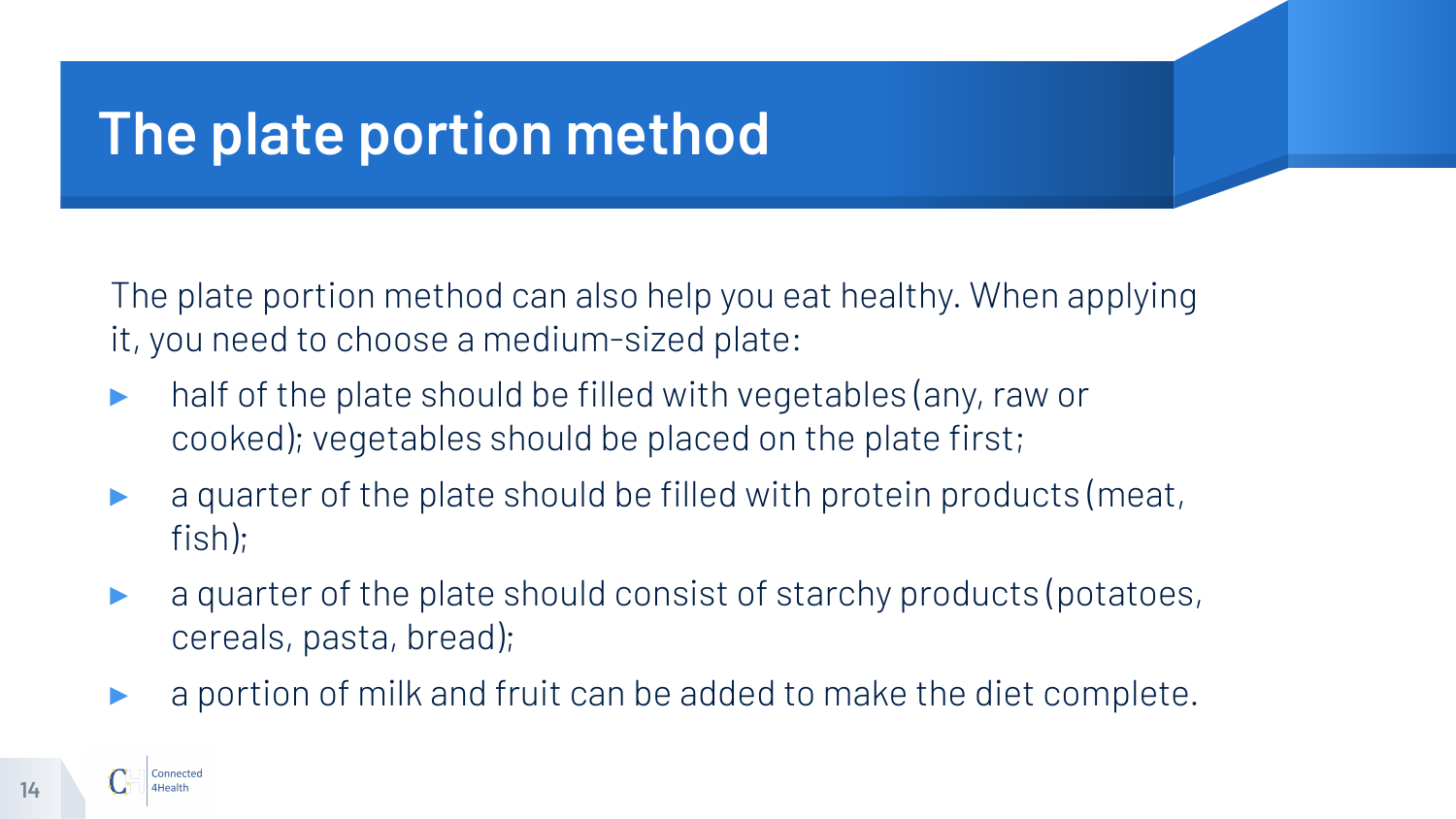

# The plate portion method
The plate portion method can also help you eat healthy. When applying it, you need to choose a medium-sized plate:
half of the plate should be filled with vegetables (any, raw or cooked); vegetables should be placed on the plate first;
a quarter of the plate should be filled with protein products (meat, fish);
a quarter of the plate should consist of starchy products (potatoes, cereals, pasta, bread);
a portion of milk and fruit can be added to make the diet complete.
14